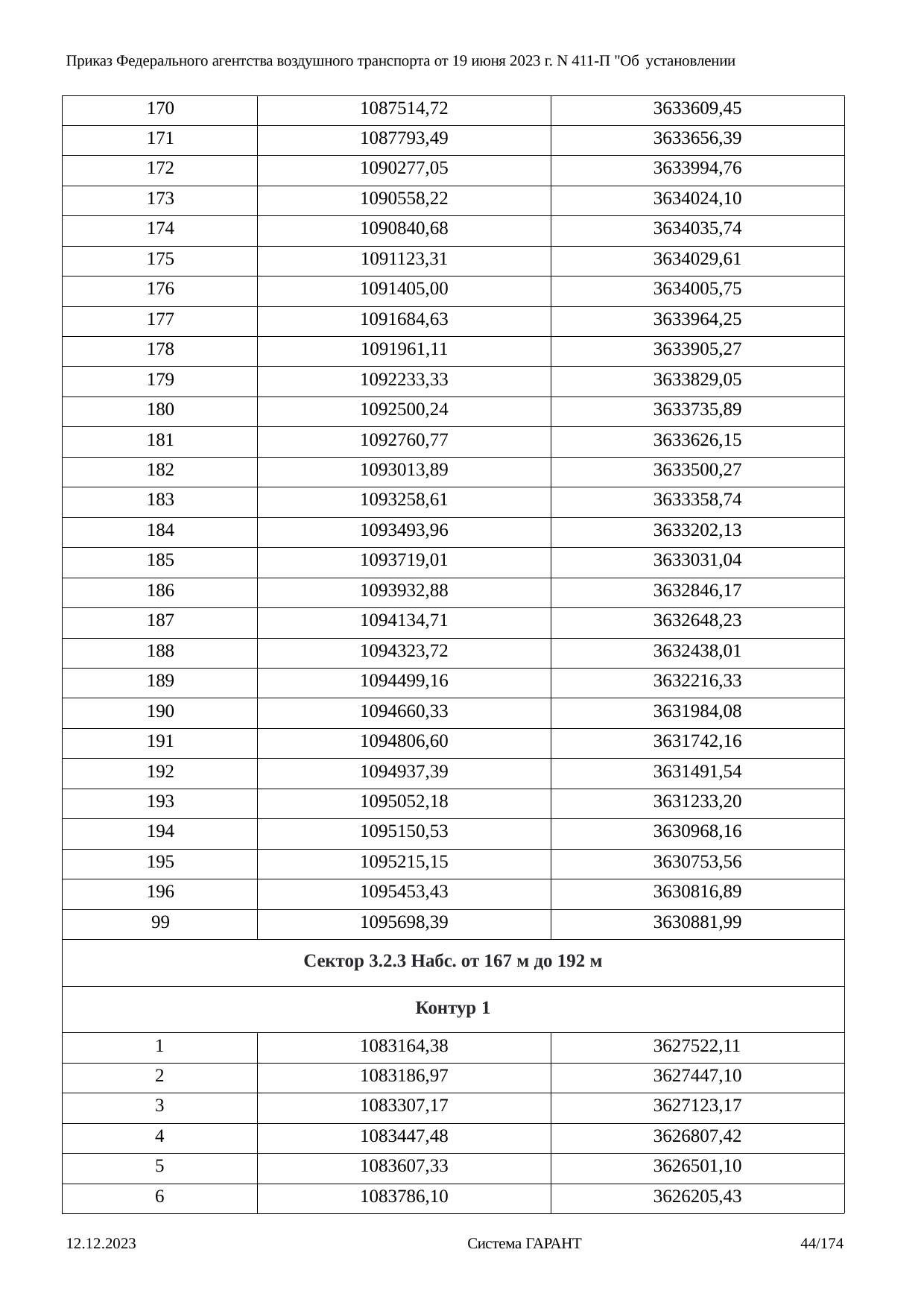

Приказ Федерального агентства воздушного транспорта от 19 июня 2023 г. N 411-П "Об установлении
| 170 | 1087514,72 | 3633609,45 |
| --- | --- | --- |
| 171 | 1087793,49 | 3633656,39 |
| 172 | 1090277,05 | 3633994,76 |
| 173 | 1090558,22 | 3634024,10 |
| 174 | 1090840,68 | 3634035,74 |
| 175 | 1091123,31 | 3634029,61 |
| 176 | 1091405,00 | 3634005,75 |
| 177 | 1091684,63 | 3633964,25 |
| 178 | 1091961,11 | 3633905,27 |
| 179 | 1092233,33 | 3633829,05 |
| 180 | 1092500,24 | 3633735,89 |
| 181 | 1092760,77 | 3633626,15 |
| 182 | 1093013,89 | 3633500,27 |
| 183 | 1093258,61 | 3633358,74 |
| 184 | 1093493,96 | 3633202,13 |
| 185 | 1093719,01 | 3633031,04 |
| 186 | 1093932,88 | 3632846,17 |
| 187 | 1094134,71 | 3632648,23 |
| 188 | 1094323,72 | 3632438,01 |
| 189 | 1094499,16 | 3632216,33 |
| 190 | 1094660,33 | 3631984,08 |
| 191 | 1094806,60 | 3631742,16 |
| 192 | 1094937,39 | 3631491,54 |
| 193 | 1095052,18 | 3631233,20 |
| 194 | 1095150,53 | 3630968,16 |
| 195 | 1095215,15 | 3630753,56 |
| 196 | 1095453,43 | 3630816,89 |
| 99 | 1095698,39 | 3630881,99 |
| Сектор 3.2.3 Набс. от 167 м до 192 м |  |  |
| Контур 1 |  |  |
| 1 | 1083164,38 | 3627522,11 |
| 2 | 1083186,97 | 3627447,10 |
| 3 | 1083307,17 | 3627123,17 |
| 4 | 1083447,48 | 3626807,42 |
| 5 | 1083607,33 | 3626501,10 |
| 6 | 1083786,10 | 3626205,43 |
12.12.2023
Система ГАРАНТ
44/174